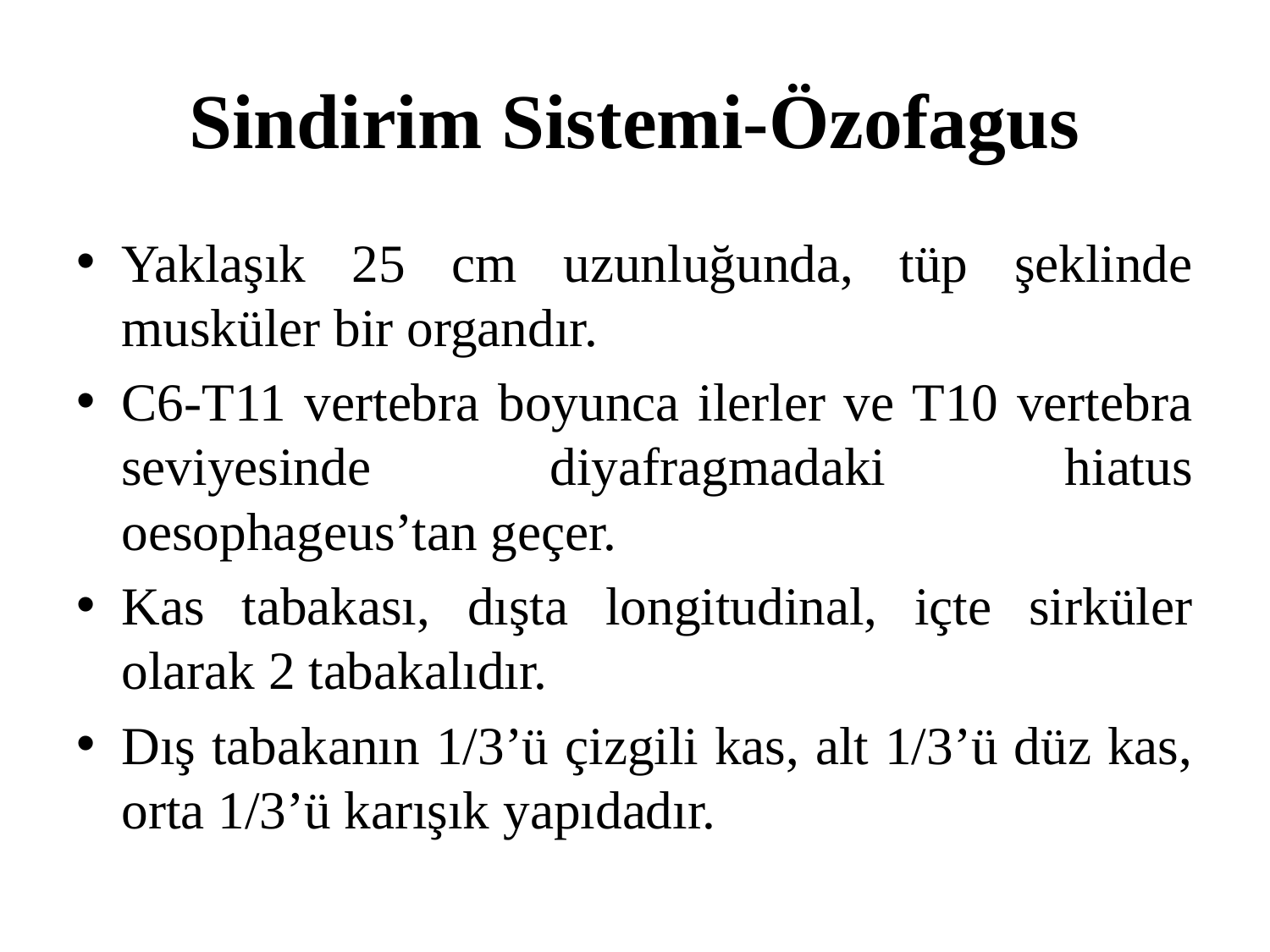

# Sindirim Sistemi-Özofagus
Yaklaşık 25 cm uzunluğunda, tüp şeklinde musküler bir organdır.
C6-T11 vertebra boyunca ilerler ve T10 vertebra seviyesinde diyafragmadaki hiatus oesophageus’tan geçer.
Kas tabakası, dışta longitudinal, içte sirküler olarak 2 tabakalıdır.
Dış tabakanın 1/3’ü çizgili kas, alt 1/3’ü düz kas, orta 1/3’ü karışık yapıdadır.